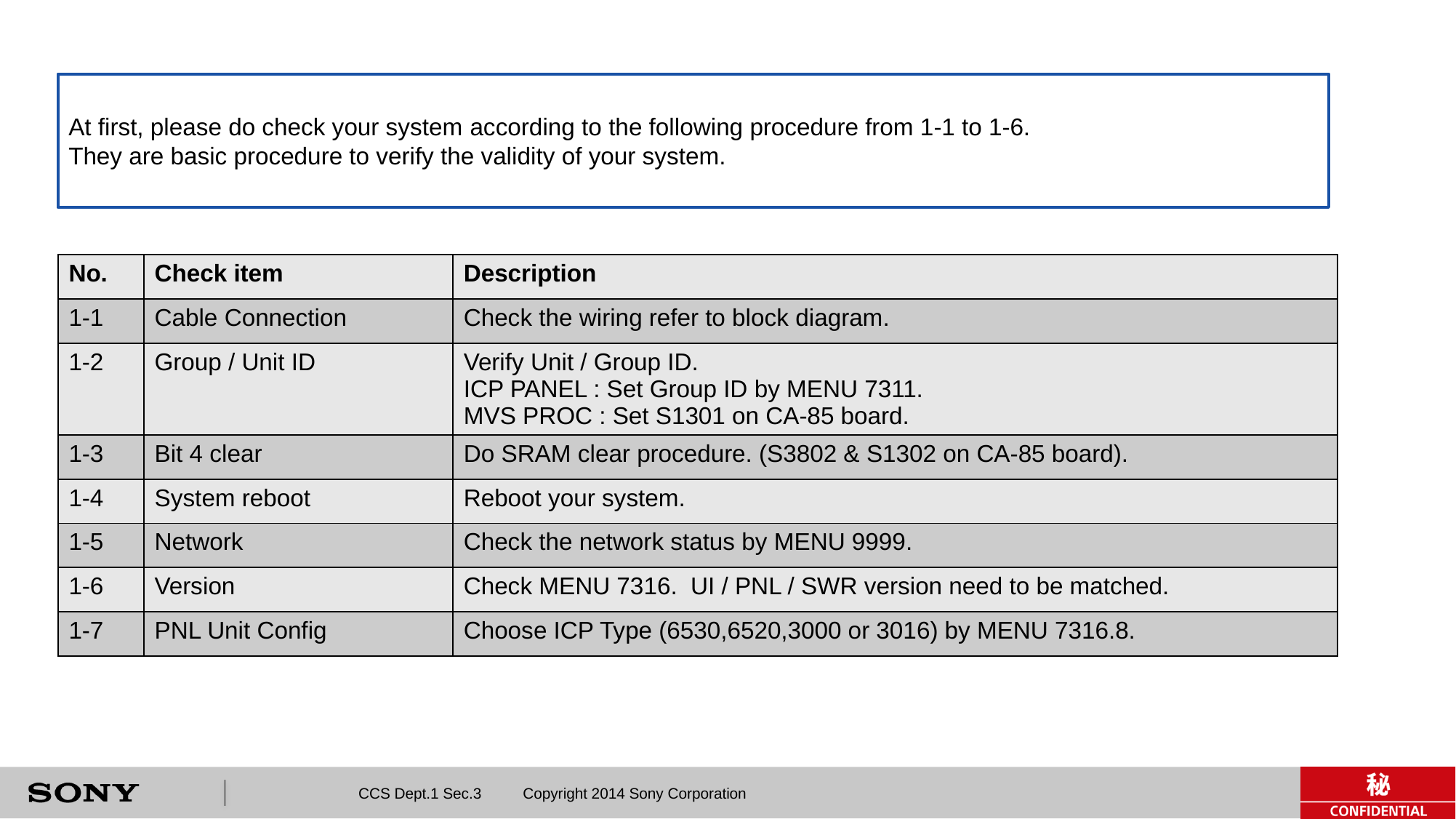

At first, please do check your system according to the following procedure from 1-1 to 1-6.
They are basic procedure to verify the validity of your system.
| No. | Check item | Description |
| --- | --- | --- |
| 1-1 | Cable Connection | Check the wiring refer to block diagram. |
| 1-2 | Group / Unit ID | Verify Unit / Group ID. ICP PANEL : Set Group ID by MENU 7311. MVS PROC : Set S1301 on CA-85 board. |
| 1-3 | Bit 4 clear | Do SRAM clear procedure. (S3802 & S1302 on CA-85 board). |
| 1-4 | System reboot | Reboot your system. |
| 1-5 | Network | Check the network status by MENU 9999. |
| 1-6 | Version | Check MENU 7316. UI / PNL / SWR version need to be matched. |
| 1-7 | PNL Unit Config | Choose ICP Type (6530,6520,3000 or 3016) by MENU 7316.8. |